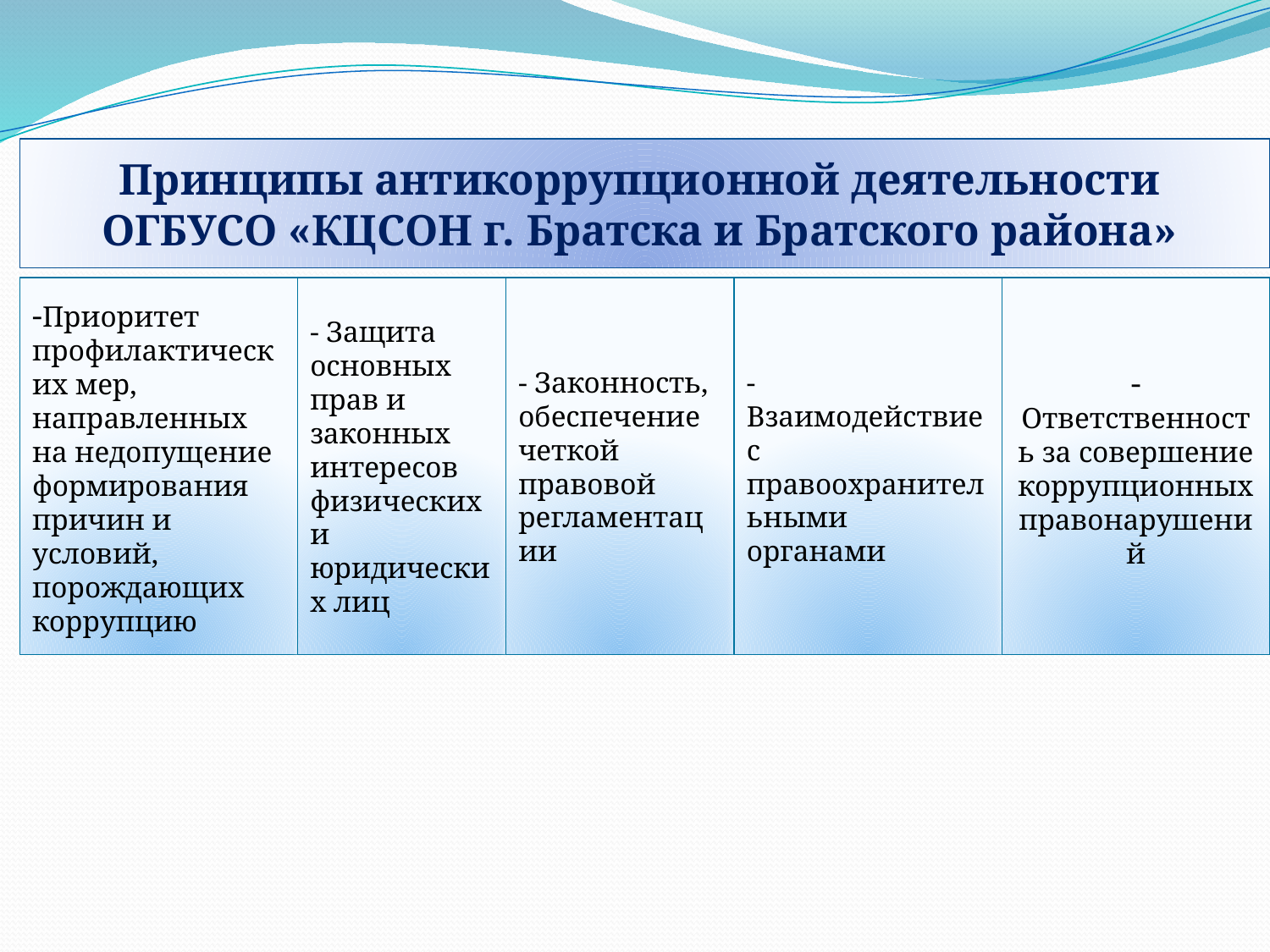

#
Принципы антикоррупционной деятельности
ОГБУСО «КЦСОН г. Братска и Братского района»

-Приоритет профилактических мер, направленных на недопущение формирования причин и условий, порождающих коррупцию
- Защита основных прав и законных интересов физических и юридических лиц
- Законность, обеспечение четкой правовой регламентации
-Взаимодействие с правоохранительными органами
- Ответственность за совершение коррупционных правонарушений